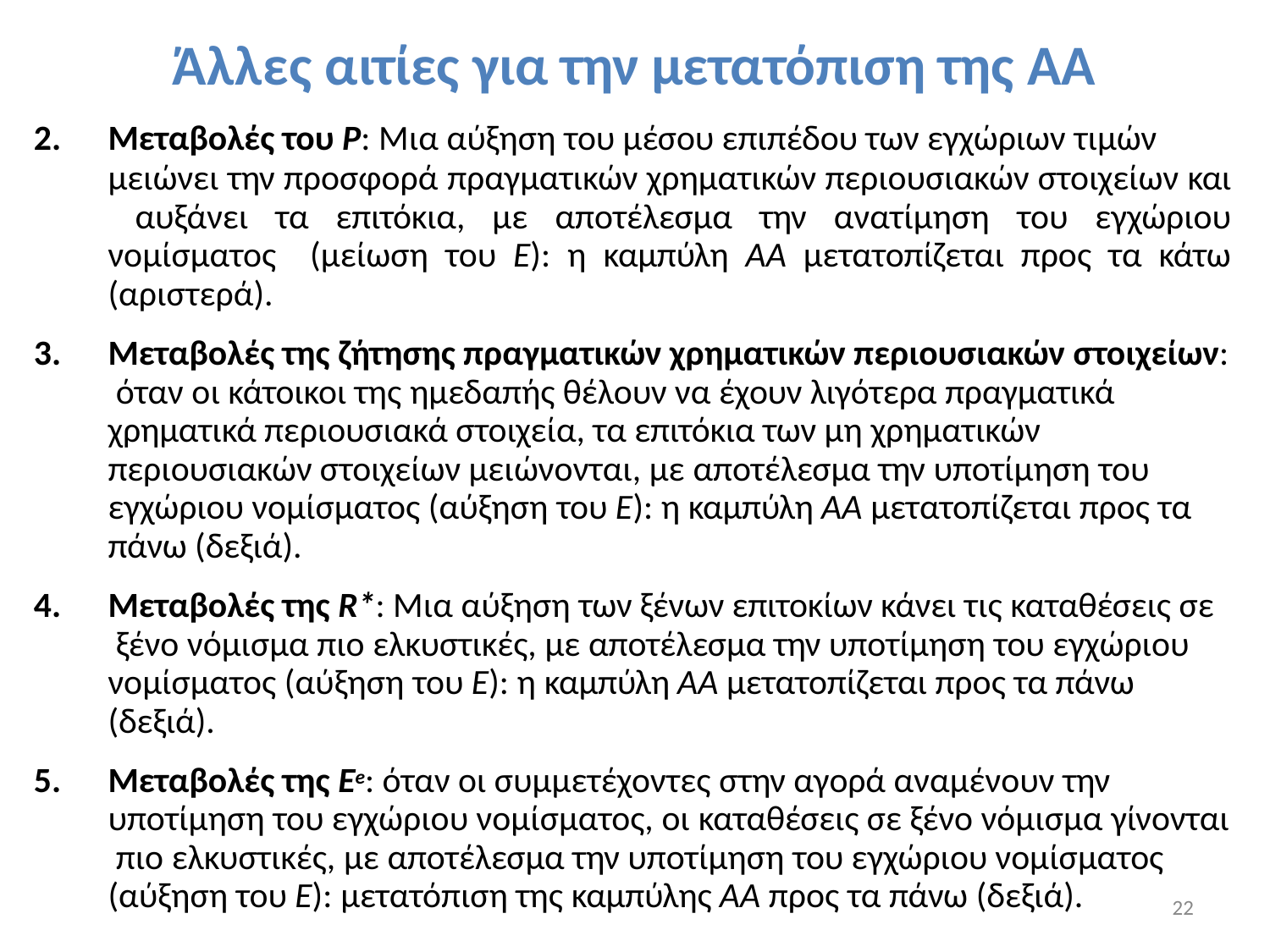

# Άλλες αιτίες για την μετατόπιση της ΑΑ
Μεταβολές του P: Μια αύξηση του μέσου επιπέδου των εγχώριων τιμών
μειώνει την προσφορά πραγματικών χρηματικών περιουσιακών στοιχείων και  αυξάνει τα επιτόκια, με αποτέλεσμα την ανατίμηση του εγχώριου νομίσματος  (μείωση του Ε): η καμπύλη ΑΑ μετατοπίζεται προς τα κάτω (αριστερά).
Μεταβολές της ζήτησης πραγματικών χρηματικών περιουσιακών στοιχείων:  όταν οι κάτοικοι της ημεδαπής θέλουν να έχουν λιγότερα πραγματικά  χρηματικά περιουσιακά στοιχεία, τα επιτόκια των μη χρηματικών  περιουσιακών στοιχείων μειώνονται, με αποτέλεσμα την υποτίμηση του  εγχώριου νομίσματος (αύξηση του Ε): η καμπύλη ΑΑ μετατοπίζεται προς τα  πάνω (δεξιά).
Μεταβολές της R*: Μια αύξηση των ξένων επιτοκίων κάνει τις καταθέσεις σε  ξένο νόμισμα πιο ελκυστικές, με αποτέλεσμα την υποτίμηση του εγχώριου  νομίσματος (αύξηση του Ε): η καμπύλη ΑΑ μετατοπίζεται προς τα πάνω  (δεξιά).
Μεταβολές της Ee: όταν οι συμμετέχοντες στην αγορά αναμένουν την  υποτίμηση του εγχώριου νομίσματος, οι καταθέσεις σε ξένο νόμισμα γίνονται  πιο ελκυστικές, με αποτέλεσμα την υποτίμηση του εγχώριου νομίσματος  (αύξηση του Ε): μετατόπιση της καμπύλης ΑΑ προς τα πάνω (δεξιά).
22